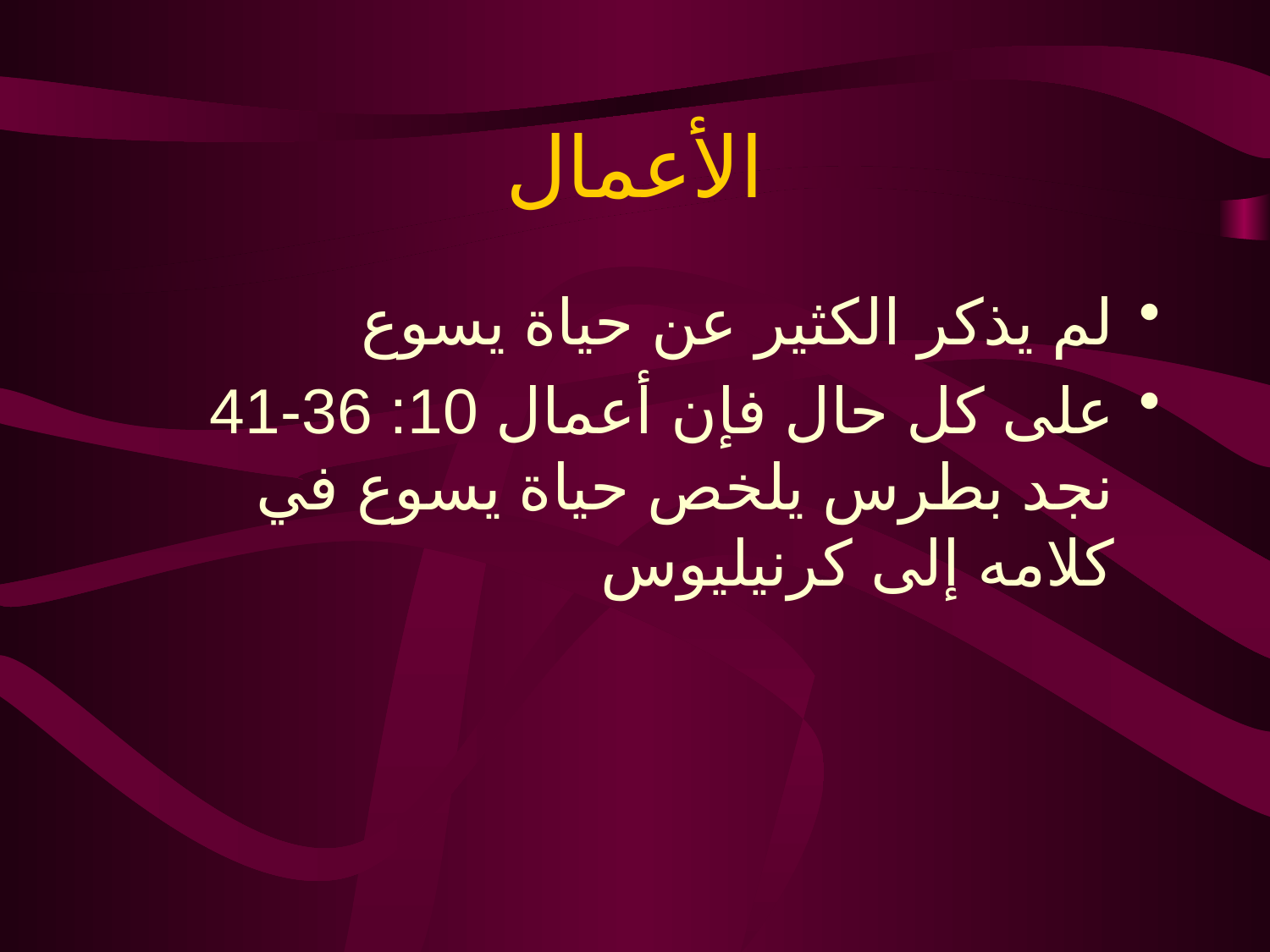

# الأعمال
لم يذكر الكثير عن حياة يسوع
على كل حال فإن أعمال 10: 36-41 نجد بطرس يلخص حياة يسوع في كلامه إلى كرنيليوس